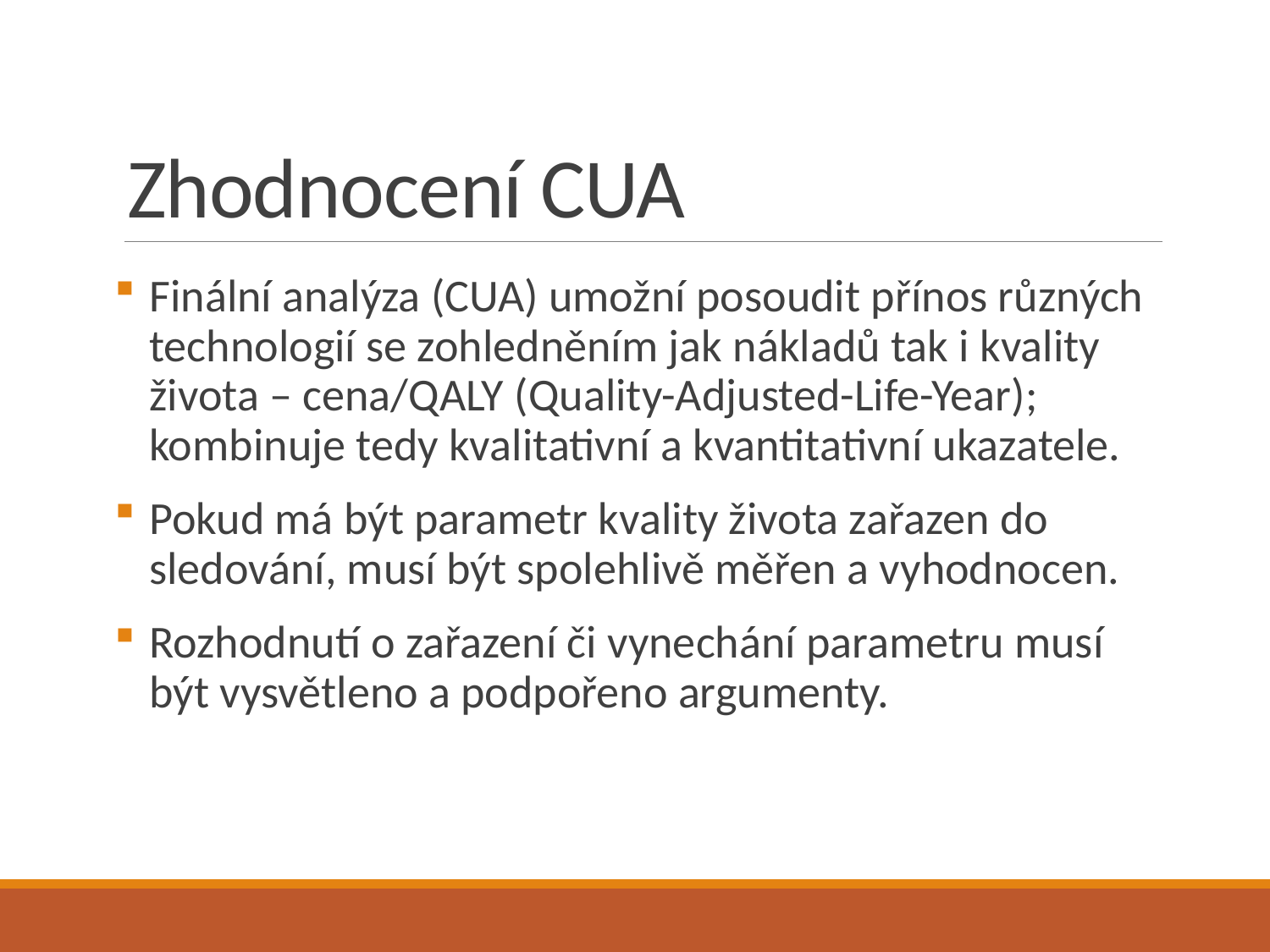

# Zhodnocení CUA
Finální analýza (CUA) umožní posoudit přínos různých technologií se zohledněním jak nákladů tak i kvality života – cena/QALY (Quality-Adjusted-Life-Year); kombinuje tedy kvalitativní a kvantitativní ukazatele.
Pokud má být parametr kvality života zařazen do sledování, musí být spolehlivě měřen a vyhodnocen.
Rozhodnutí o zařazení či vynechání parametru musí být vysvětleno a podpořeno argumenty.